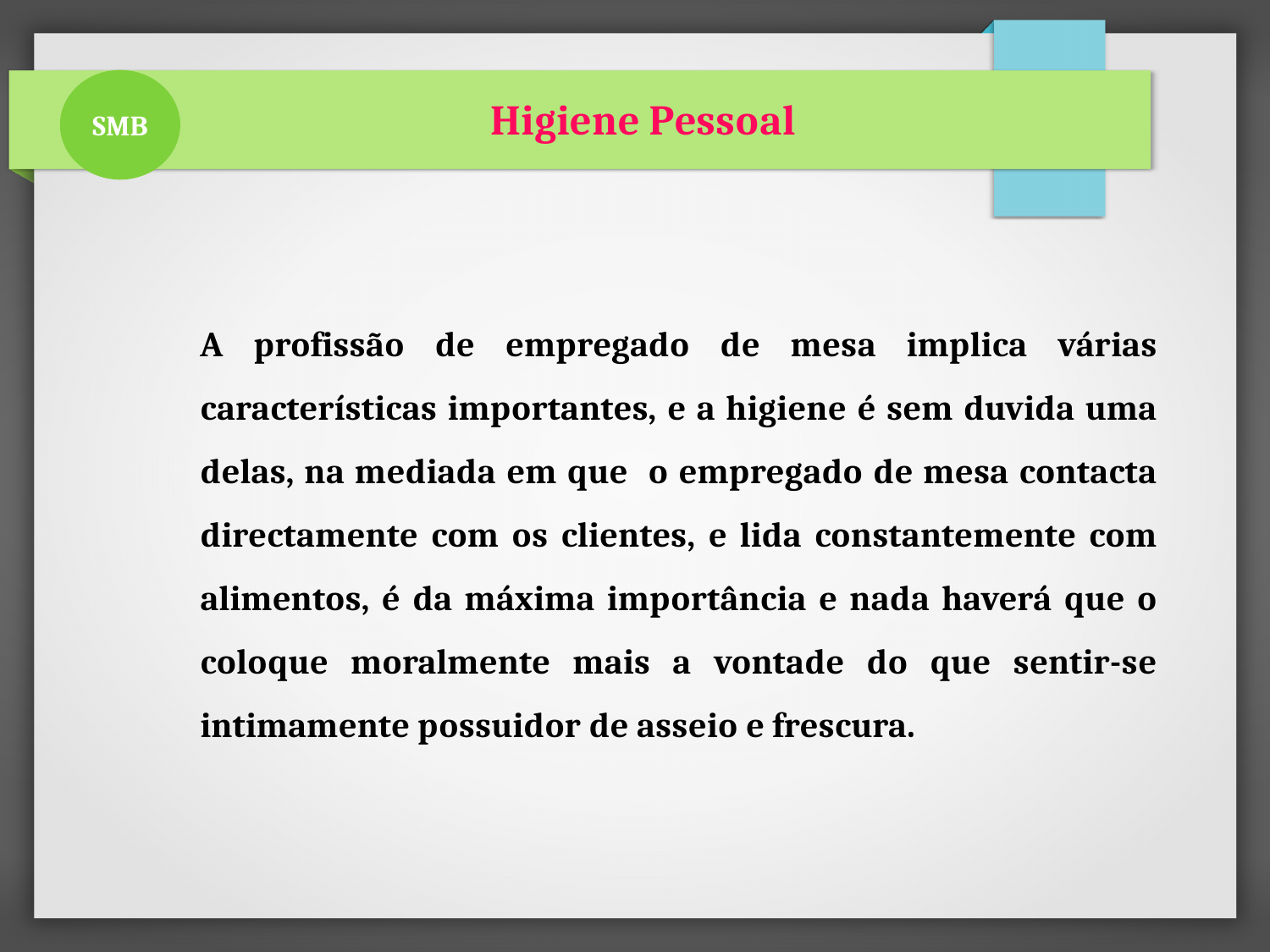

SMB
 Higiene Pessoal
A profissão de empregado de mesa implica várias características importantes, e a higiene é sem duvida uma delas, na mediada em que  o empregado de mesa contacta directamente com os clientes, e lida constantemente com alimentos, é da máxima importância e nada haverá que o coloque moralmente mais a vontade do que sentir-se intimamente possuidor de asseio e frescura.